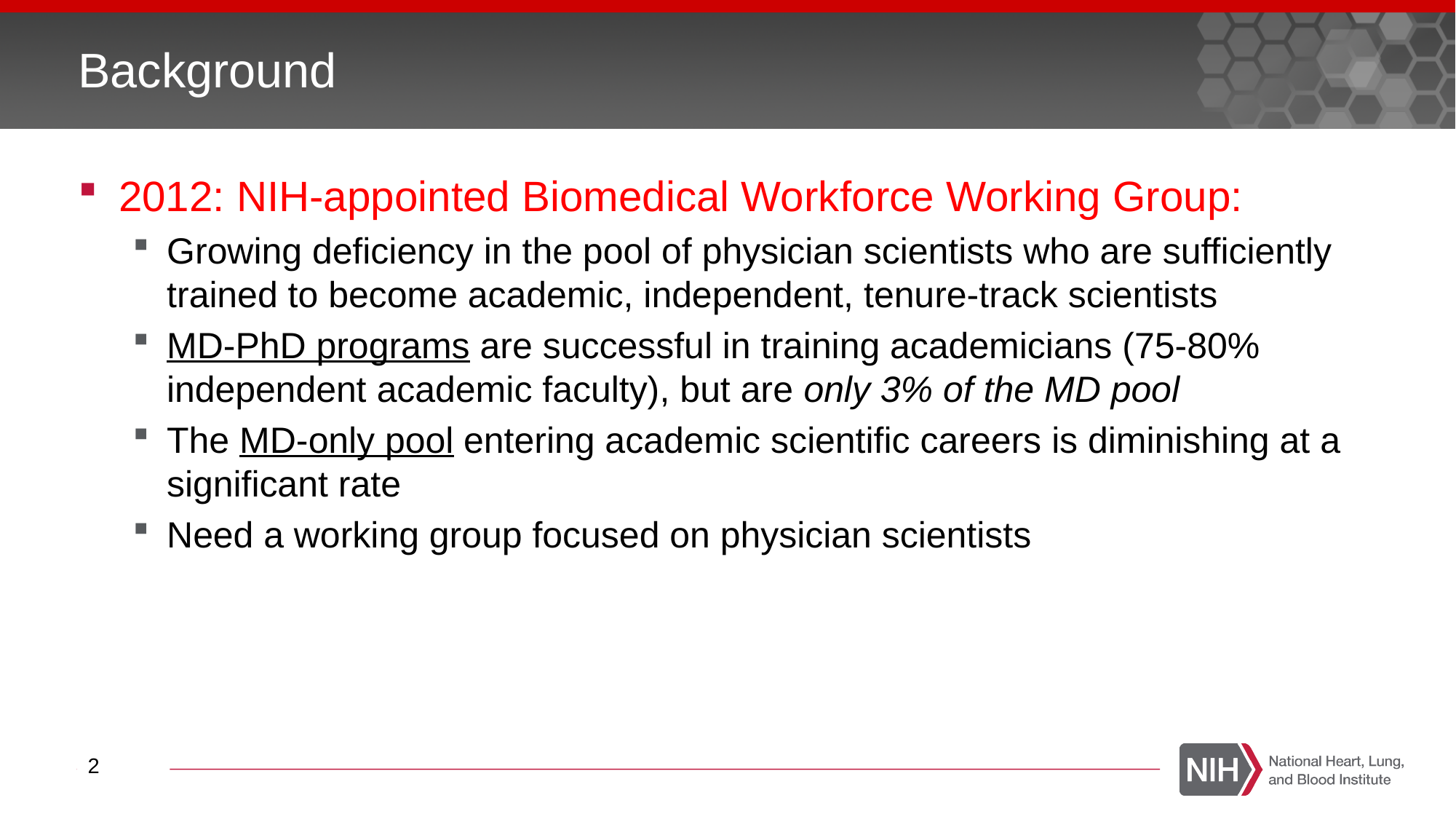

# Background
2012: NIH-appointed Biomedical Workforce Working Group:
Growing deficiency in the pool of physician scientists who are sufficiently trained to become academic, independent, tenure-track scientists
MD-PhD programs are successful in training academicians (75-80% independent academic faculty), but are only 3% of the MD pool
The MD-only pool entering academic scientific careers is diminishing at a significant rate
Need a working group focused on physician scientists

2